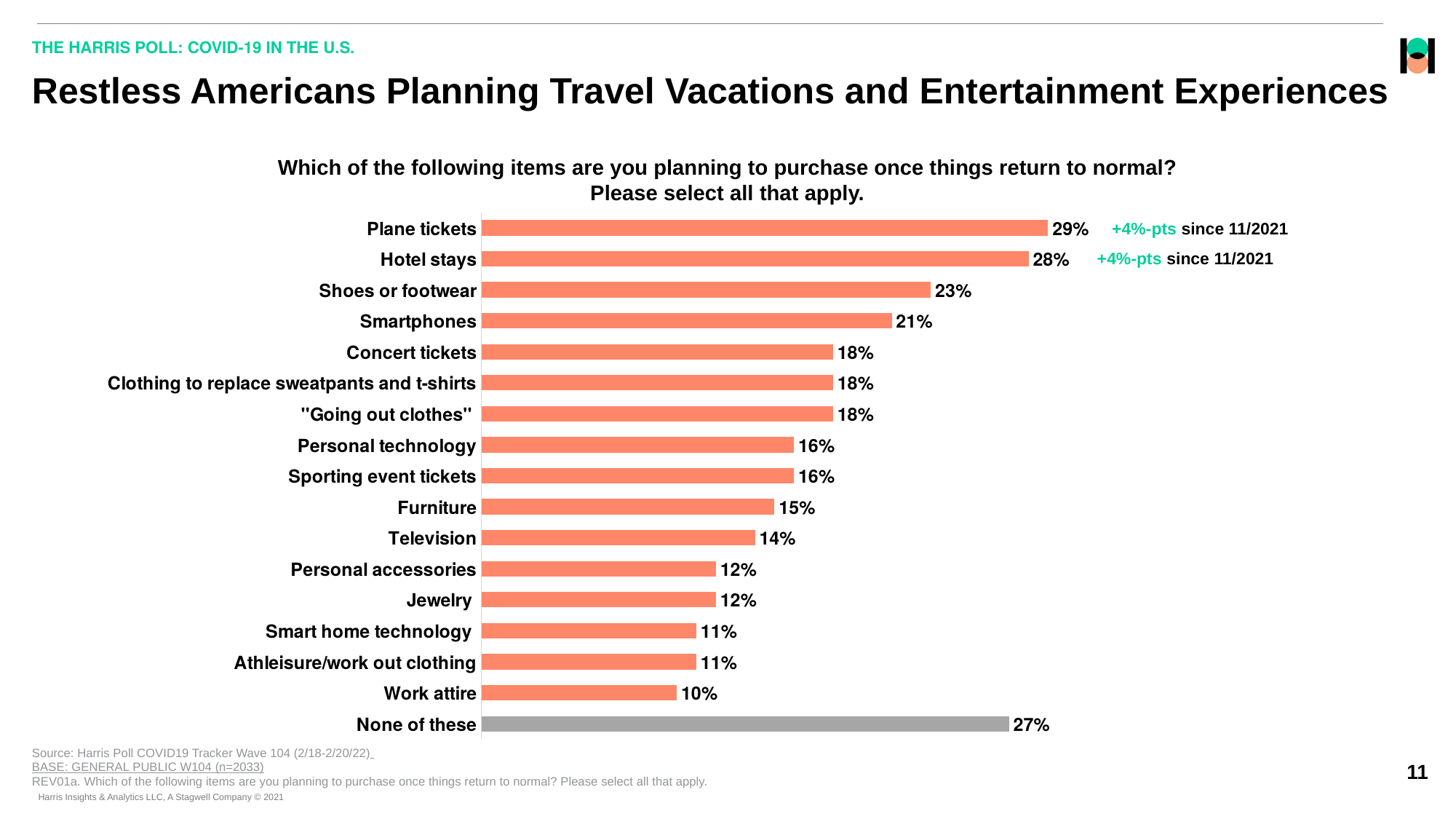

THE HARRIS POLL: COVID-19 IN THE U.S.

# Restless Americans Planning Travel Vacations and Entertainment Experiences
Which of the following items are you planning to purchase once things return to normal? Please select all that apply.

### Chart

| Category | Wave 104 (2/18 - 2/20) |
|---|---|
|   Plane tickets | 0.29 |
|   Hotel stays | 0.28 |
|   Shoes or footwear | 0.23 |
|   Smartphones | 0.21 |
|   Concert tickets | 0.18 |
|   Clothing to replace sweatpants and t-shirts | 0.18 |
|   ''Going out clothes''  | 0.18 |
|   Personal technology | 0.16 |
|   Sporting event tickets | 0.16 |
|   Furniture | 0.15 |
|   Television | 0.14 |
|   Personal accessories | 0.12 |
|   Jewelry  | 0.12 |
|   Smart home technology  | 0.11 |
|   Athleisure/work out clothing | 0.11 |
|   Work attire | 0.1 |
| None of these | 0.27 |
+4%-pts since 11/2021
+4%-pts since 11/2021
Source: Harris Poll COVID19 Tracker Wave 104 (2/18-2/20/22)
BASE: GENERAL PUBLIC W104 (n=2033)
REV01a. Which of the following items are you planning to purchase once things return to normal? Please select all that apply.